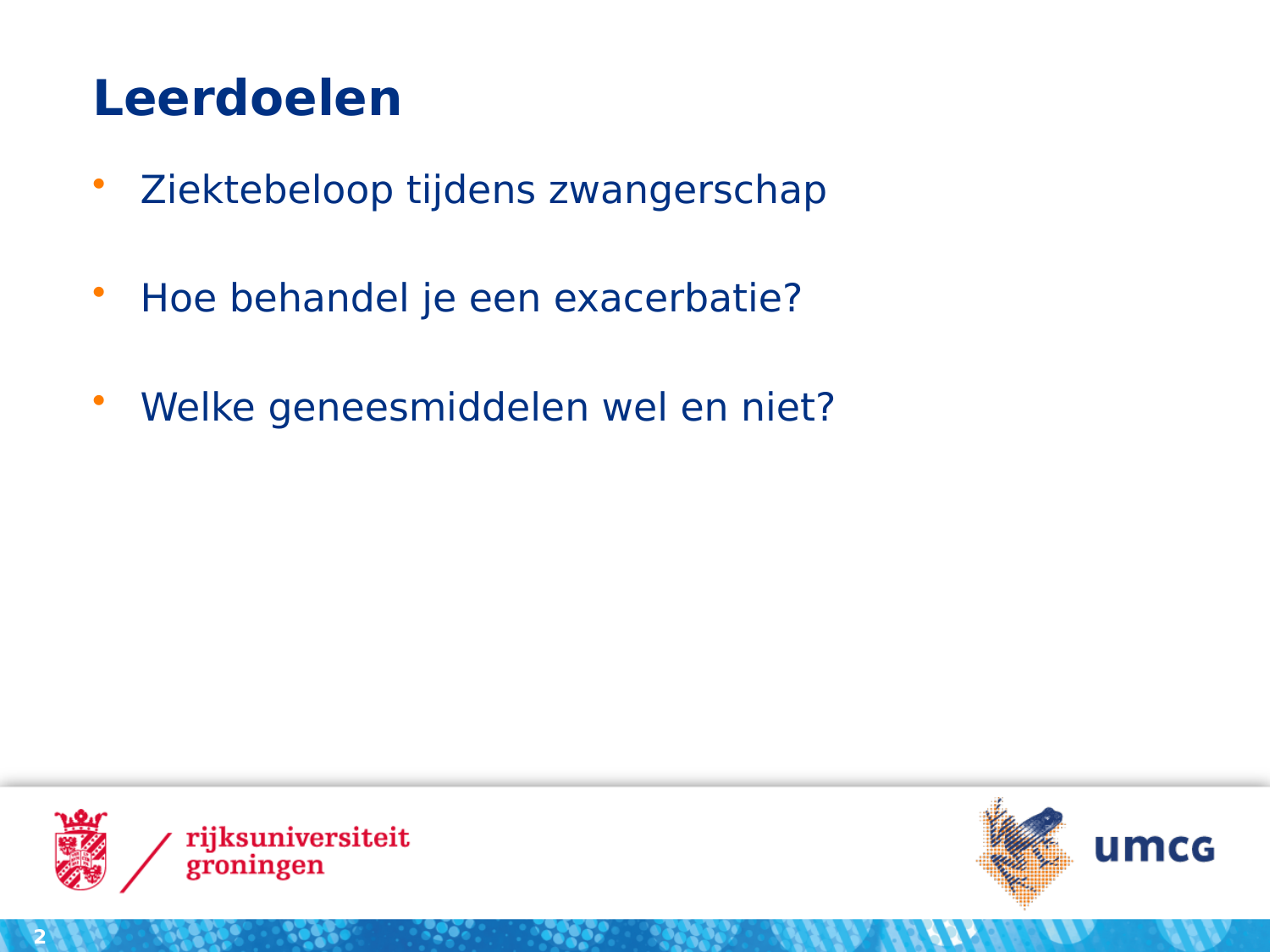

# Leerdoelen
Ziektebeloop tijdens zwangerschap

Hoe behandel je een exacerbatie?

Welke geneesmiddelen wel en niet?

2